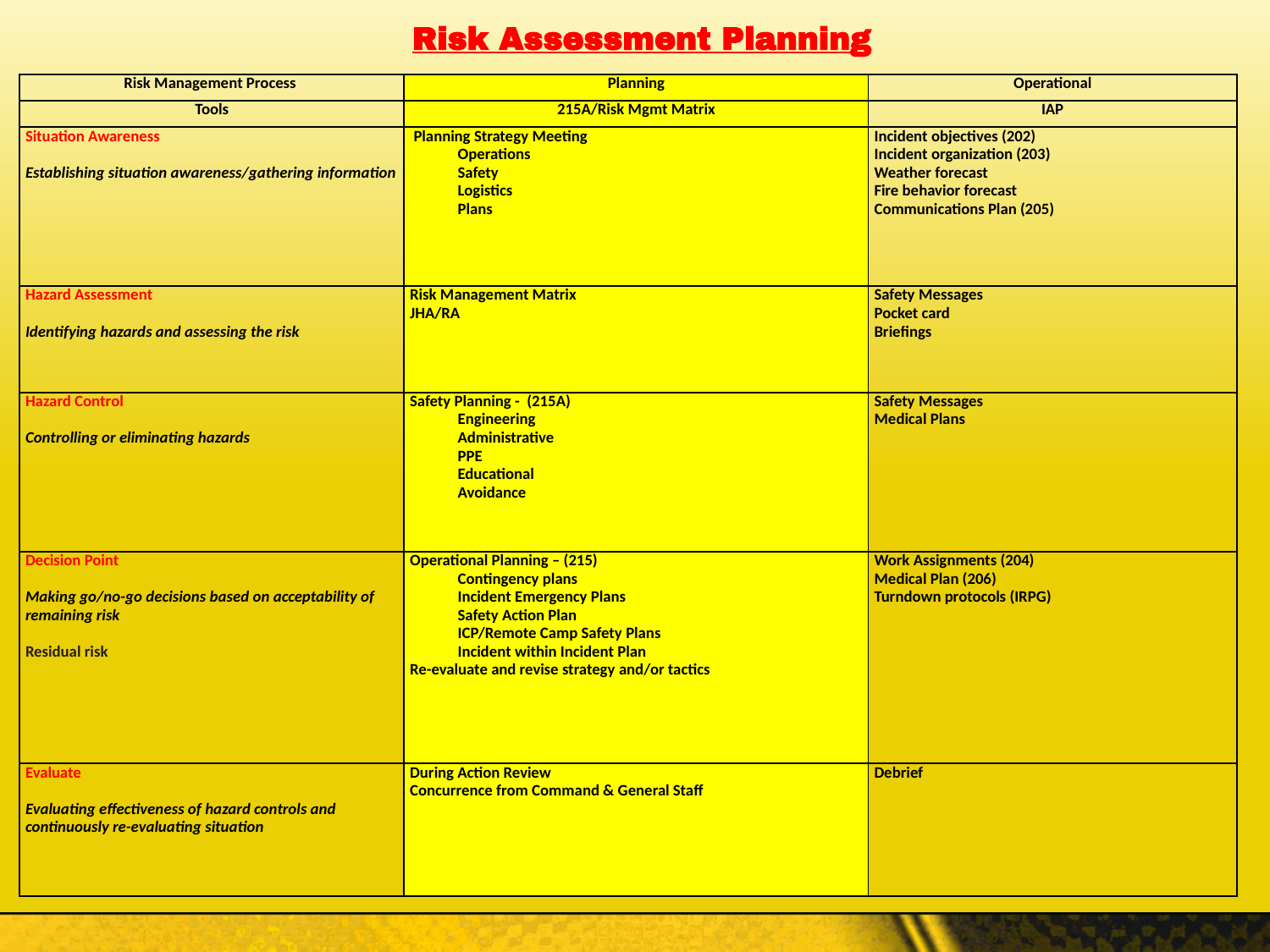

Risk Assessment Planning
| Risk Management Process | Planning | Operational |
| --- | --- | --- |
| Tools | 215A/Risk Mgmt Matrix | IAP |
| Situation Awareness   Establishing situation awareness/gathering information | Planning Strategy Meeting Operations Safety Logistics Plans | Incident objectives (202) Incident organization (203) Weather forecast Fire behavior forecast Communications Plan (205) |
| Hazard Assessment   Identifying hazards and assessing the risk | Risk Management Matrix JHA/RA | Safety Messages Pocket card Briefings |
| Hazard Control   Controlling or eliminating hazards | Safety Planning - (215A) Engineering Administrative PPE Educational Avoidance | Safety Messages Medical Plans |
| Decision Point   Making go/no-go decisions based on acceptability of remaining risk   Residual risk | Operational Planning – (215) Contingency plans Incident Emergency Plans Safety Action Plan ICP/Remote Camp Safety Plans Incident within Incident Plan Re-evaluate and revise strategy and/or tactics | Work Assignments (204) Medical Plan (206) Turndown protocols (IRPG) |
| Evaluate   Evaluating effectiveness of hazard controls and continuously re-evaluating situation | During Action Review Concurrence from Command & General Staff | Debrief |